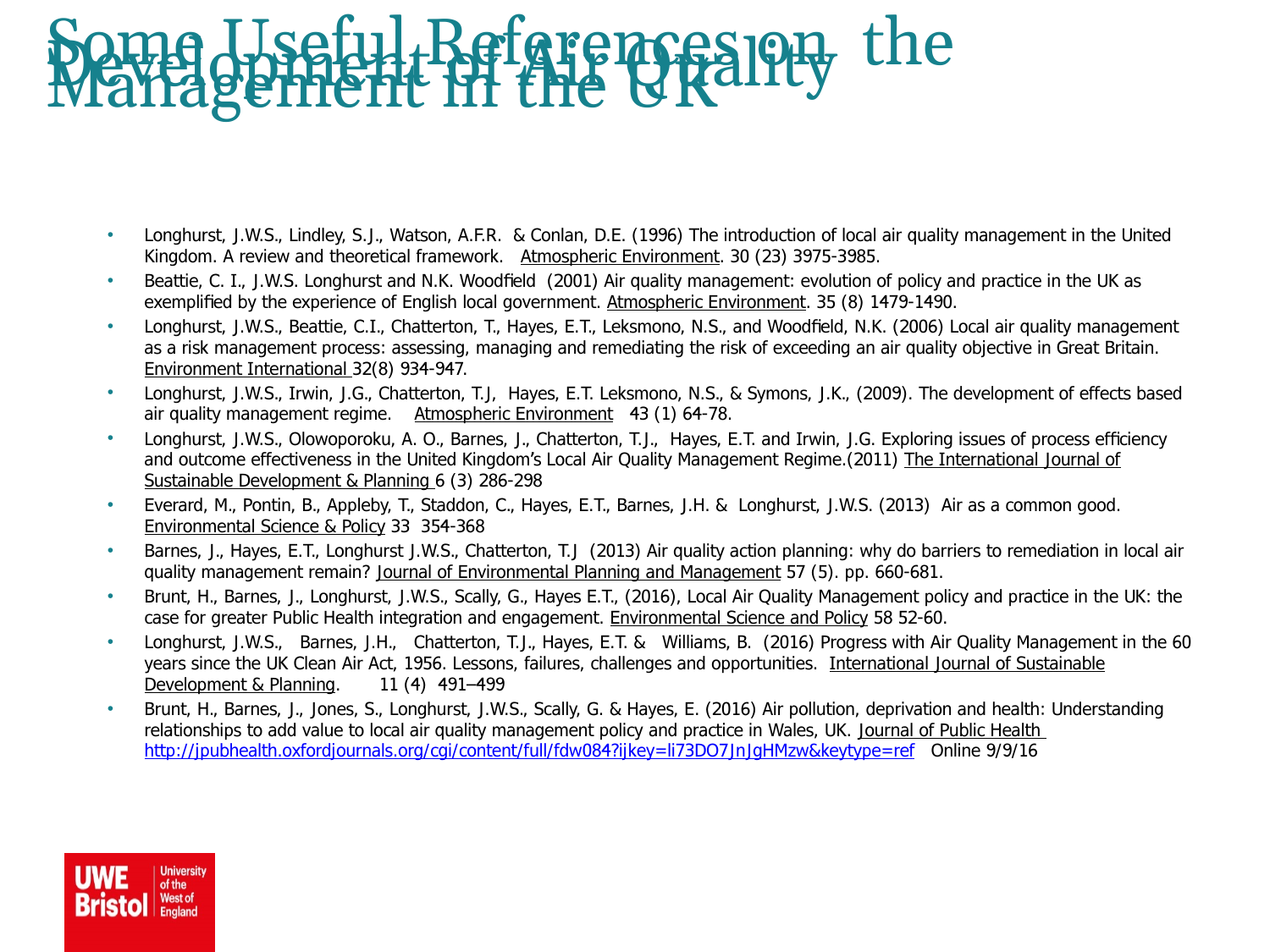

Some Useful References on  the Development of Air Quality Management in the UK

Longhurst, J.W.S., Lindley, S.J., Watson, A.F.R.  & Conlan, D.E. (1996) The introduction of local air quality management in the United Kingdom. A review and theoretical framework.   Atmospheric Environment. 30 (23) 3975-3985.
Beattie, C. I., J.W.S. Longhurst and N.K. Woodfield  (2001) Air quality management: evolution of policy and practice in the UK as exemplified by the experience of English local government. Atmospheric Environment. 35 (8) 1479-1490.
Longhurst, J.W.S., Beattie, C.I., Chatterton, T., Hayes, E.T., Leksmono, N.S., and Woodfield, N.K. (2006) Local air quality management as a risk management process: assessing, managing and remediating the risk of exceeding an air quality objective in Great Britain. Environment International 32(8) 934-947.
Longhurst, J.W.S., Irwin, J.G., Chatterton, T.J,  Hayes, E.T. Leksmono, N.S., & Symons, J.K., (2009). The development of effects based air quality management regime.    Atmospheric Environment   43 (1) 64-78.
Longhurst, J.W.S., Olowoporoku, A. O., Barnes, J., Chatterton, T.J.,  Hayes, E.T. and Irwin, J.G. Exploring issues of process efficiency and outcome effectiveness in the United Kingdom’s Local Air Quality Management Regime.(2011) The International Journal of Sustainable Development & Planning 6 (3) 286-298
Everard, M., Pontin, B., Appleby, T., Staddon, C., Hayes, E.T., Barnes, J.H. &  Longhurst, J.W.S. (2013)  Air as a common good.  Environmental Science & Policy 33  354-368
Barnes, J., Hayes, E.T., Longhurst J.W.S., Chatterton, T.J  (2013) Air quality action planning: why do barriers to remediation in local air quality management remain? Journal of Environmental Planning and Management 57 (5). pp. 660-681.
Brunt, H., Barnes, J., Longhurst, J.W.S., Scally, G., Hayes E.T., (2016), Local Air Quality Management policy and practice in the UK: the case for greater Public Health integration and engagement. Environmental Science and Policy 58 52-60.
Longhurst, J.W.S.,   Barnes, J.H.,   Chatterton, T.J., Hayes, E.T. &   Williams, B.  (2016) Progress with Air Quality Management in the 60 years since the UK Clean Air Act, 1956. Lessons, failures, challenges and opportunities.  International Journal of Sustainable Development & Planning.       11 (4)  491–499
Brunt, H., Barnes, J., Jones, S., Longhurst, J.W.S., Scally, G. & Hayes, E. (2016) Air pollution, deprivation and health: Understanding relationships to add value to local air quality management policy and practice in Wales, UK. Journal of Public Health http://jpubhealth.oxfordjournals.org/cgi/content/full/fdw084?ijkey=li73DO7JnJgHMzw&keytype=ref   Online 9/9/16